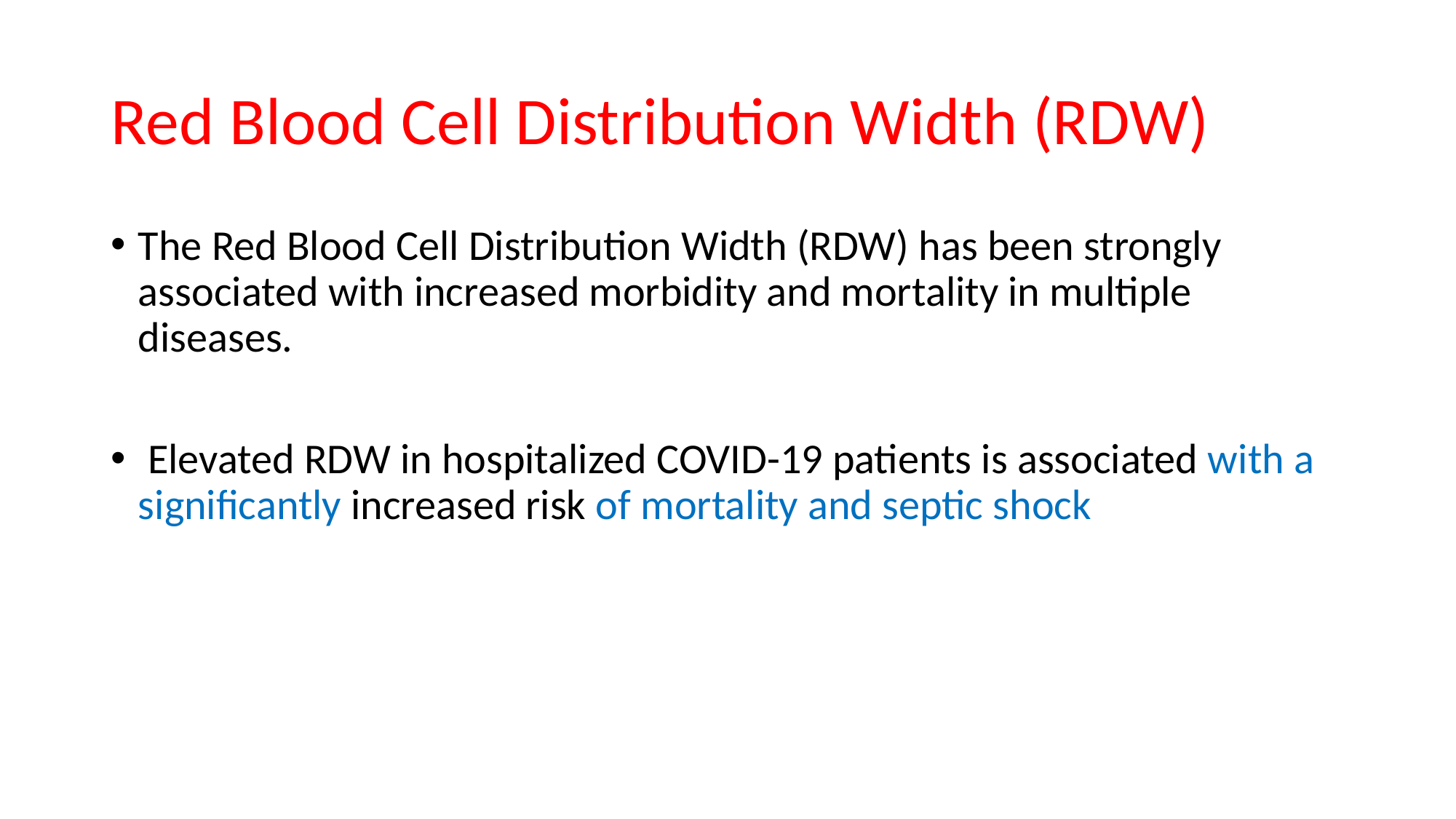

# Red Blood Cell Distribution Width (RDW)
The Red Blood Cell Distribution Width (RDW) has been strongly associated with increased morbidity and mortality in multiple diseases.

 Elevated RDW in hospitalized COVID-19 patients is associated with a significantly increased risk of mortality and septic shock